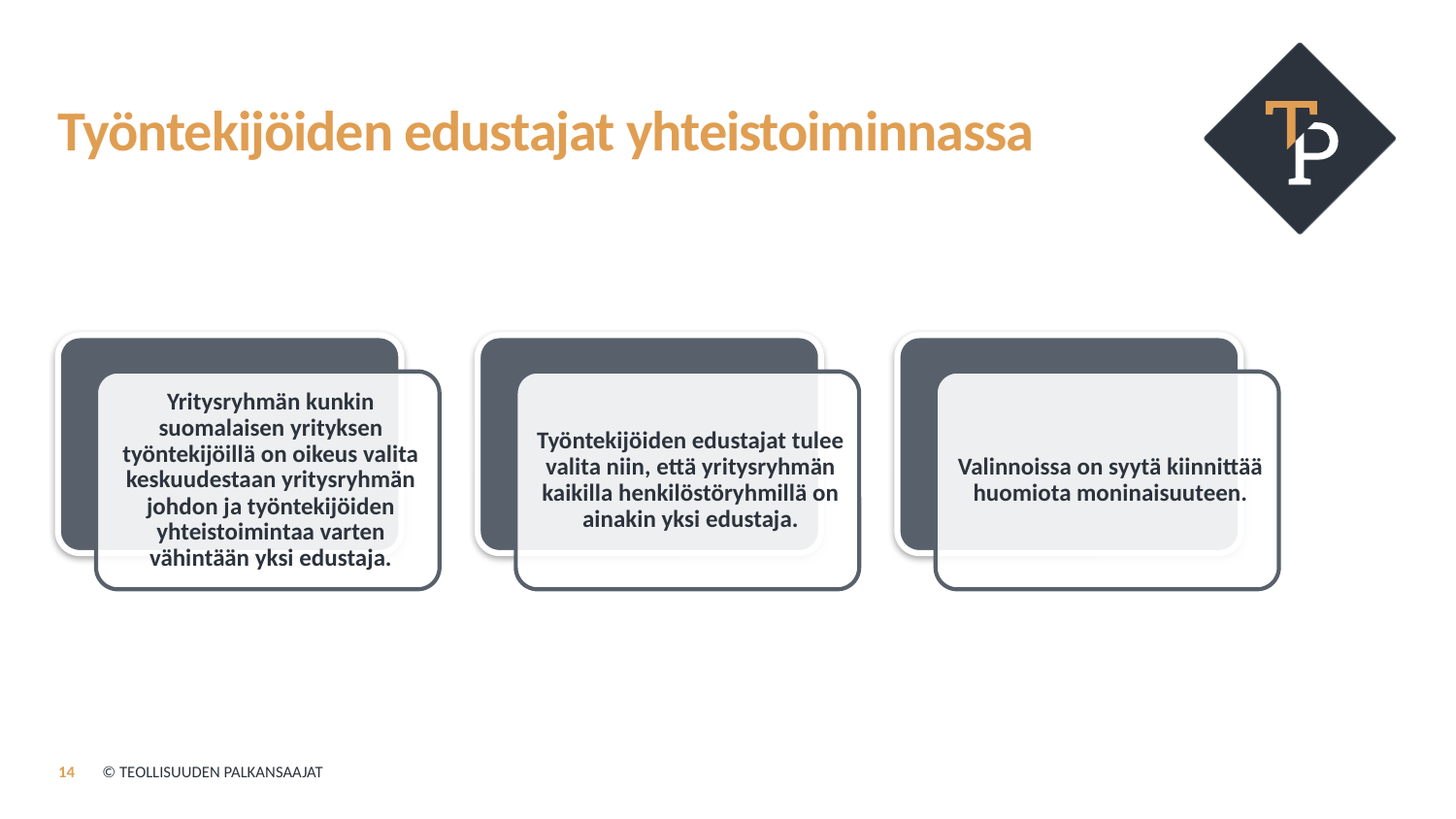

# Työntekijöiden edustajat yhteistoiminnassa
Yritysryhmän kunkin suomalaisen yrityksen työntekijöillä on oikeus valita keskuudestaan yritysryhmän johdon ja työntekijöiden yhteistoimintaa varten vähintään yksi edustaja.
Työntekijöiden edustajat tulee valita niin, että yritysryhmän kaikilla henkilöstöryhmillä on ainakin yksi edustaja.
Valinnoissa on syytä kiinnittää huomiota moninaisuuteen.
14
© TEOLLISUUDEN PALKANSAAJAT